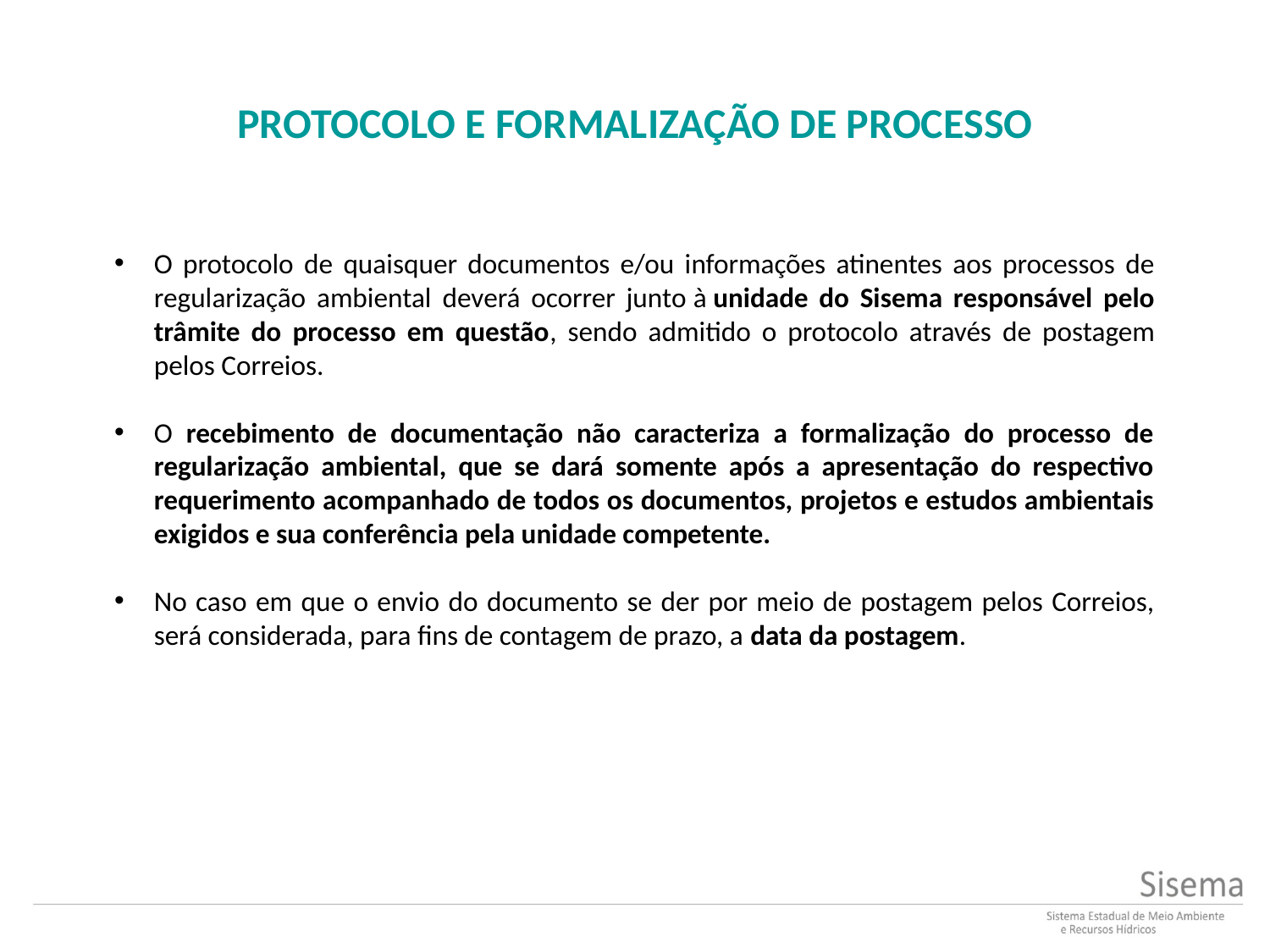

# Protocolo e Formalização de Processo

O protocolo de quaisquer documentos e/ou informações atinentes aos processos de regularização ambiental deverá ocorrer junto à unidade do Sisema responsável pelo trâmite do processo em questão, sendo admitido o protocolo através de postagem pelos Correios.

O recebimento de documentação não caracteriza a formalização do processo de regularização ambiental, que se dará somente após a apresentação do respectivo requerimento acompanhado de todos os documentos, projetos e estudos ambientais exigidos e sua conferência pela unidade competente.

No caso em que o envio do documento se der por meio de postagem pelos Correios, será considerada, para fins de contagem de prazo, a data da postagem.